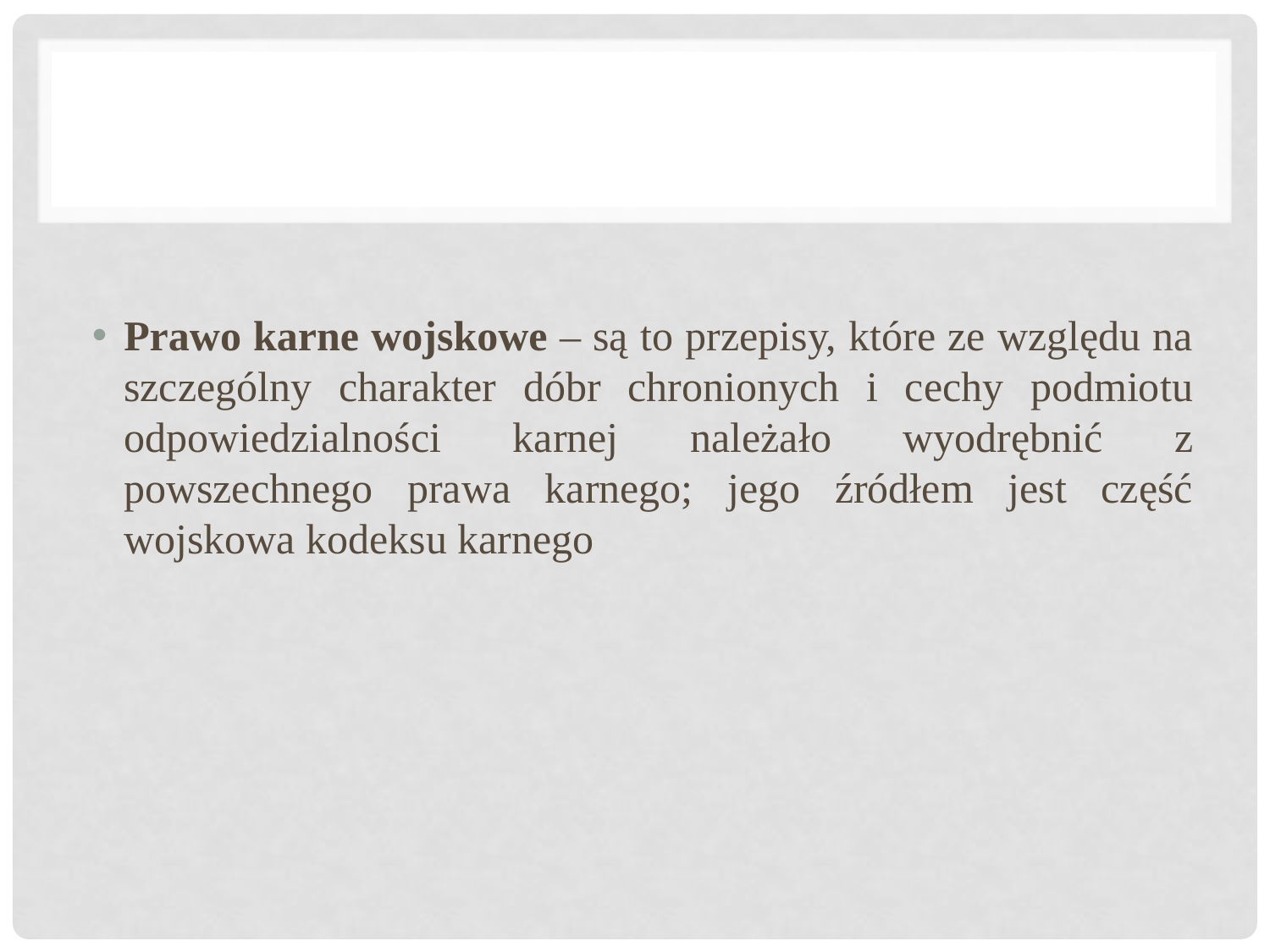

#

Prawo karne wojskowe – są to przepisy, które ze względu na szczególny charakter dóbr chronionych i cechy podmiotu odpowiedzialności karnej należało wyodrębnić z powszechnego prawa karnego; jego źródłem jest część wojskowa kodeksu karnego